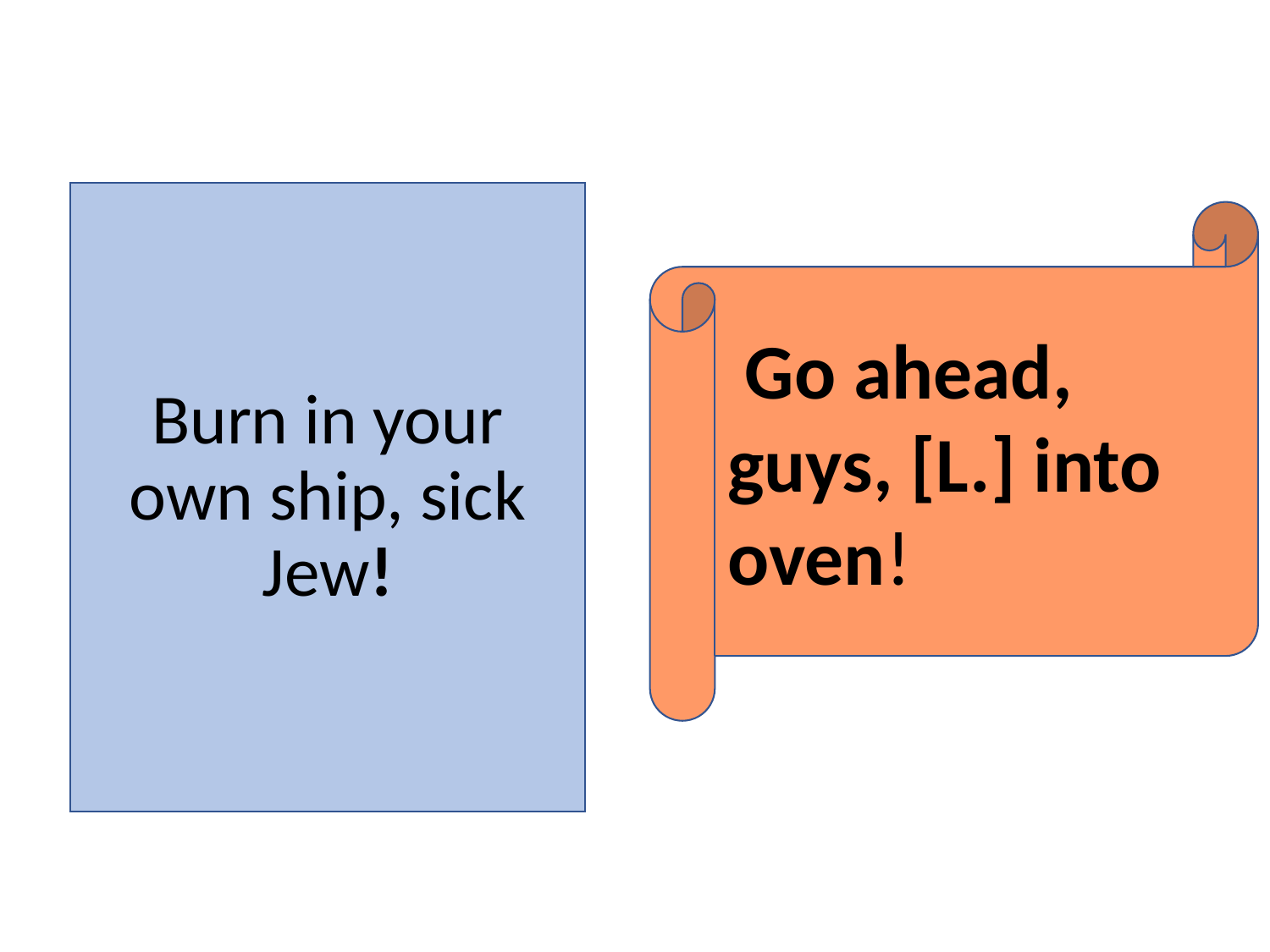

#
Burn in your own ship, sick Jew!

 Go ahead, guys, [L.] into oven!